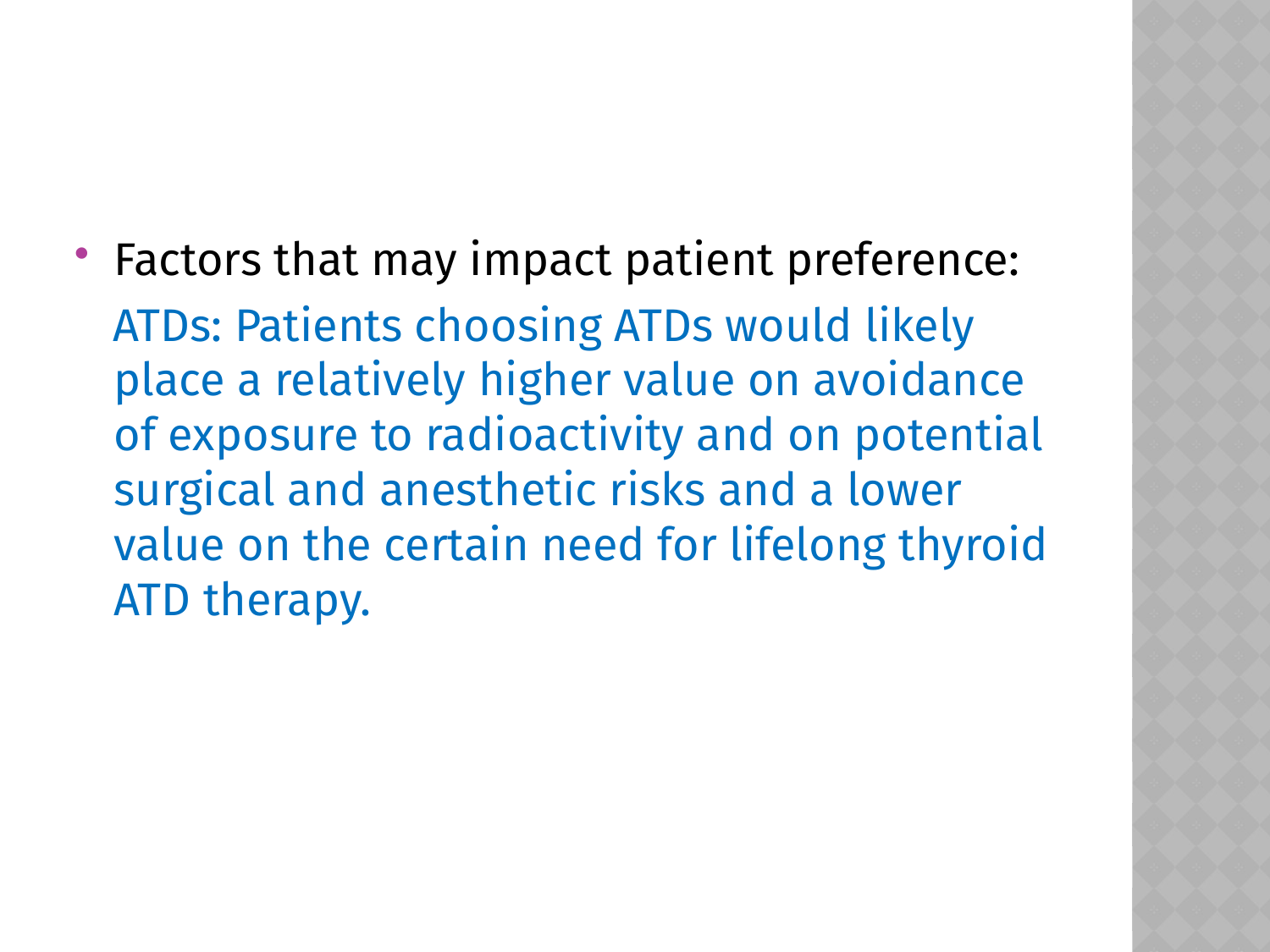

#
Factors that may impact patient preference:
   ATDs: Patients choosing ATDs would likely place a relatively higher value on avoidance of exposure to radioactivity and on potential surgical and anesthetic risks and a lower value on the certain need for lifelong thyroid ATD therapy.